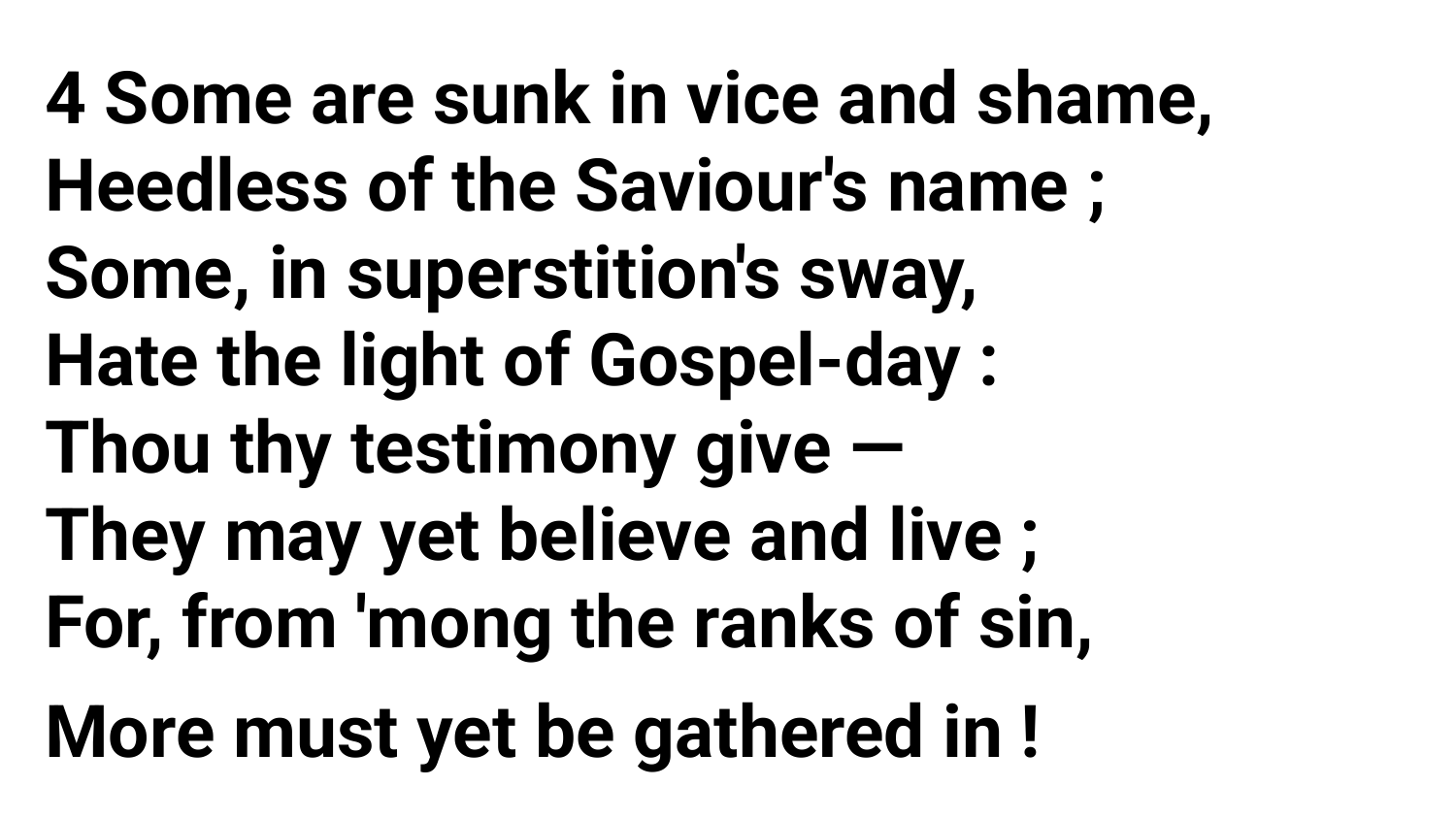

4 Some are sunk in vice and shame,
Heedless of the Saviour's name ;
Some, in superstition's sway,
Hate the light of Gospel-day :
Thou thy testimony give —
They may yet believe and live ;
For, from 'mong the ranks of sin,
More must yet be gathered in !